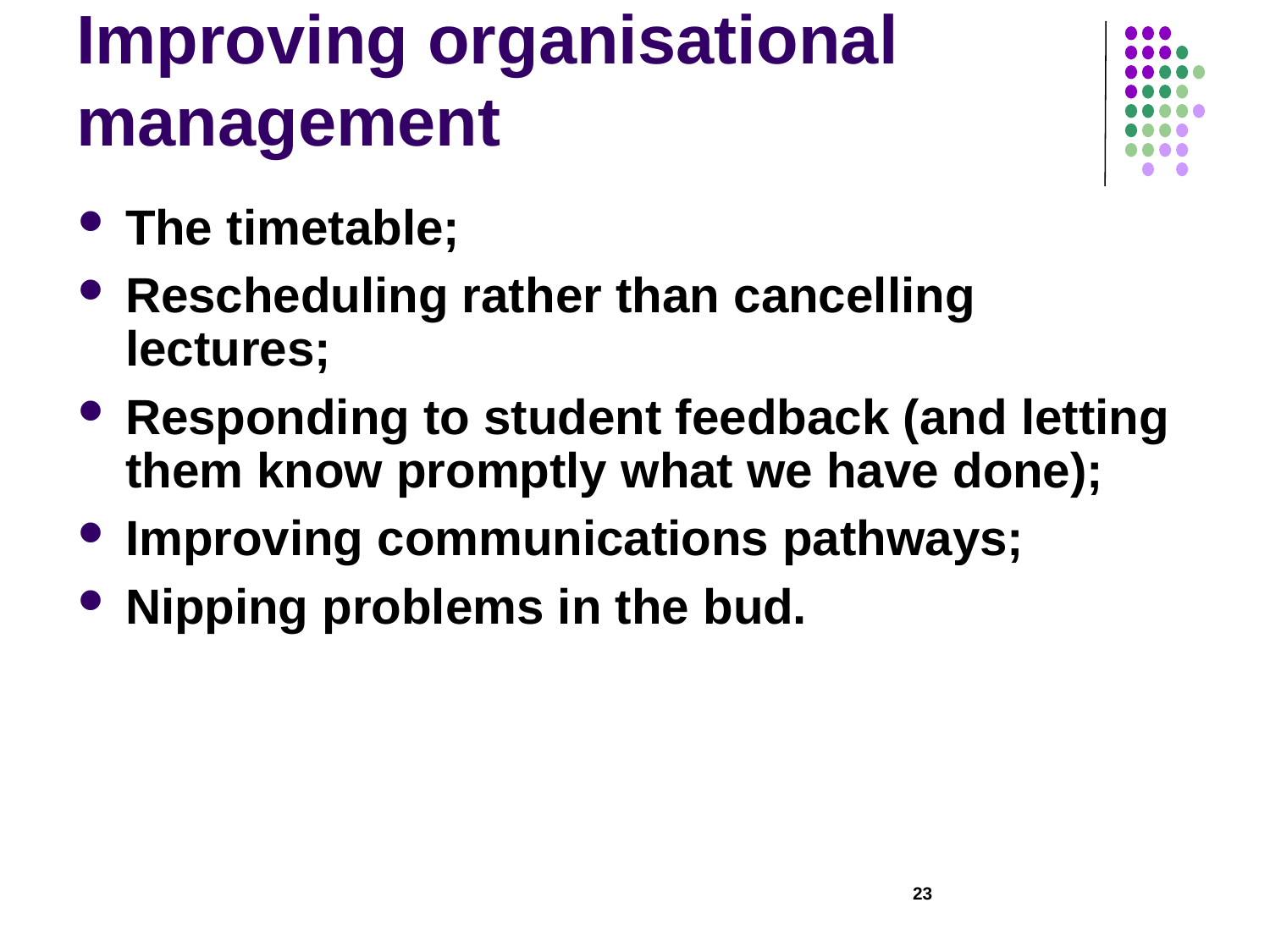

# Improving organisational management
The timetable;
Rescheduling rather than cancelling lectures;
Responding to student feedback (and letting them know promptly what we have done);
Improving communications pathways;
Nipping problems in the bud.
23